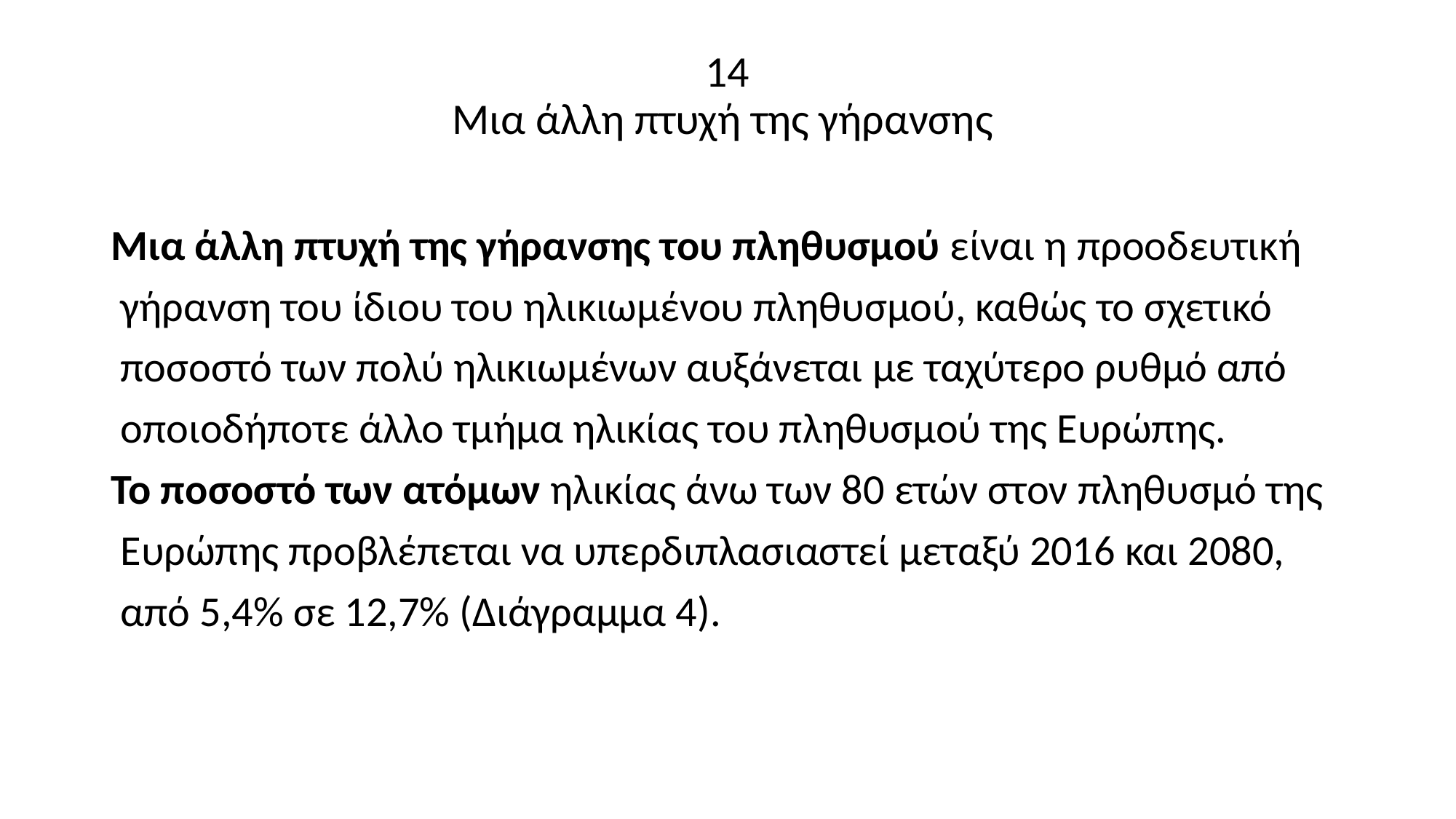

# 14 Μια άλλη πτυχή της γήρανσης
Μια άλλη πτυχή της γήρανσης του πληθυσμού είναι η προοδευτική
 γήρανση του ίδιου του ηλικιωμένου πληθυσμού, καθώς το σχετικό
 ποσοστό των πολύ ηλικιωμένων αυξάνεται με ταχύτερο ρυθμό από
 οποιοδήποτε άλλο τμήμα ηλικίας του πληθυσμού της Ευρώπης.
Το ποσοστό των ατόμων ηλικίας άνω των 80 ετών στον πληθυσμό της
 Ευρώπης προβλέπεται να υπερδιπλασιαστεί μεταξύ 2016 και 2080,
 από 5,4% σε 12,7% (Διάγραμμα 4).